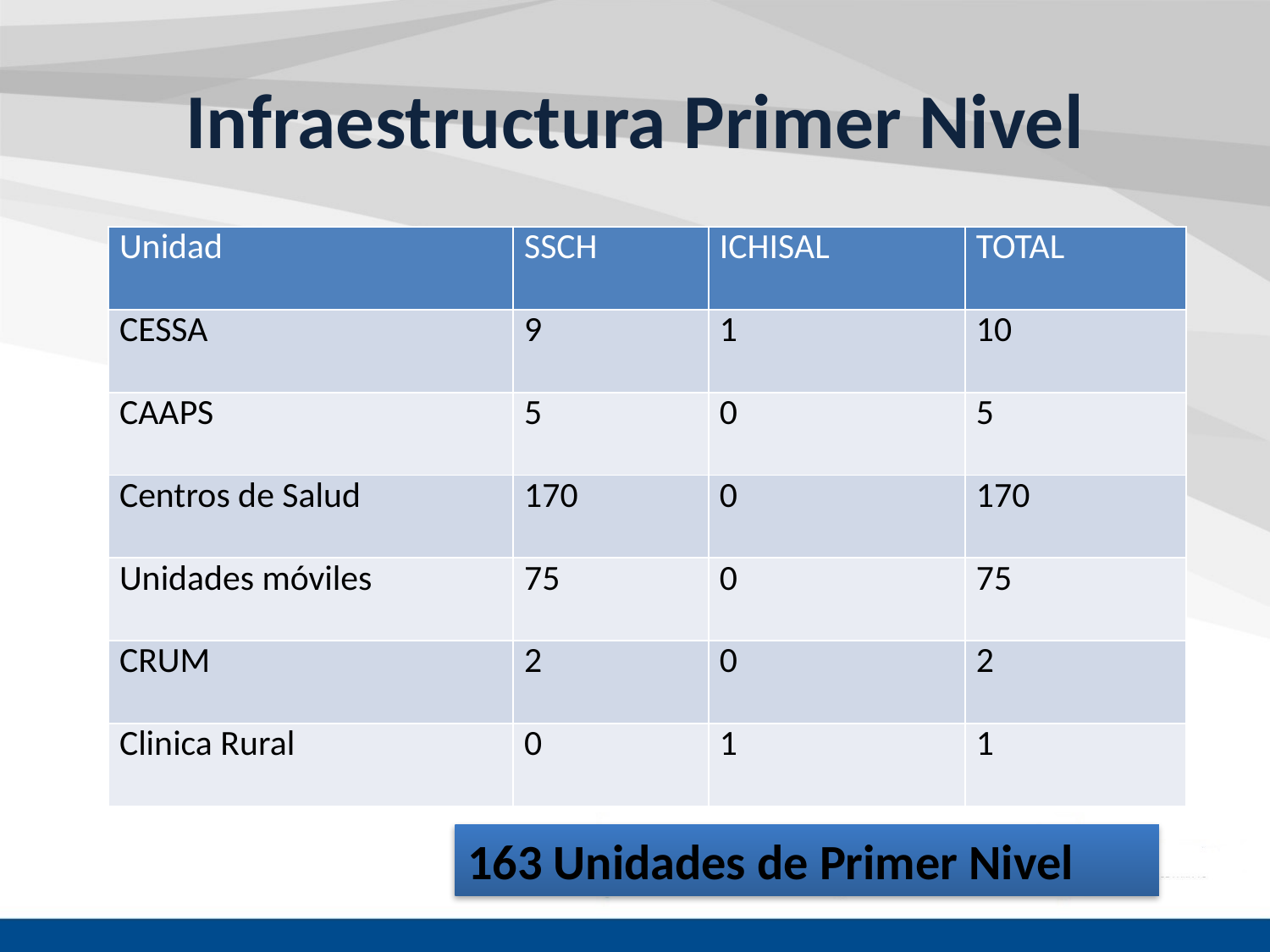

# Infraestructura Primer Nivel
| Unidad | SSCH | ICHISAL | TOTAL |
| --- | --- | --- | --- |
| CESSA | 9 | 1 | 10 |
| CAAPS | 5 | 0 | 5 |
| Centros de Salud | 170 | 0 | 170 |
| Unidades móviles | 75 | 0 | 75 |
| CRUM | 2 | 0 | 2 |
| Clinica Rural | 0 | 1 | 1 |
163 Unidades de Primer Nivel